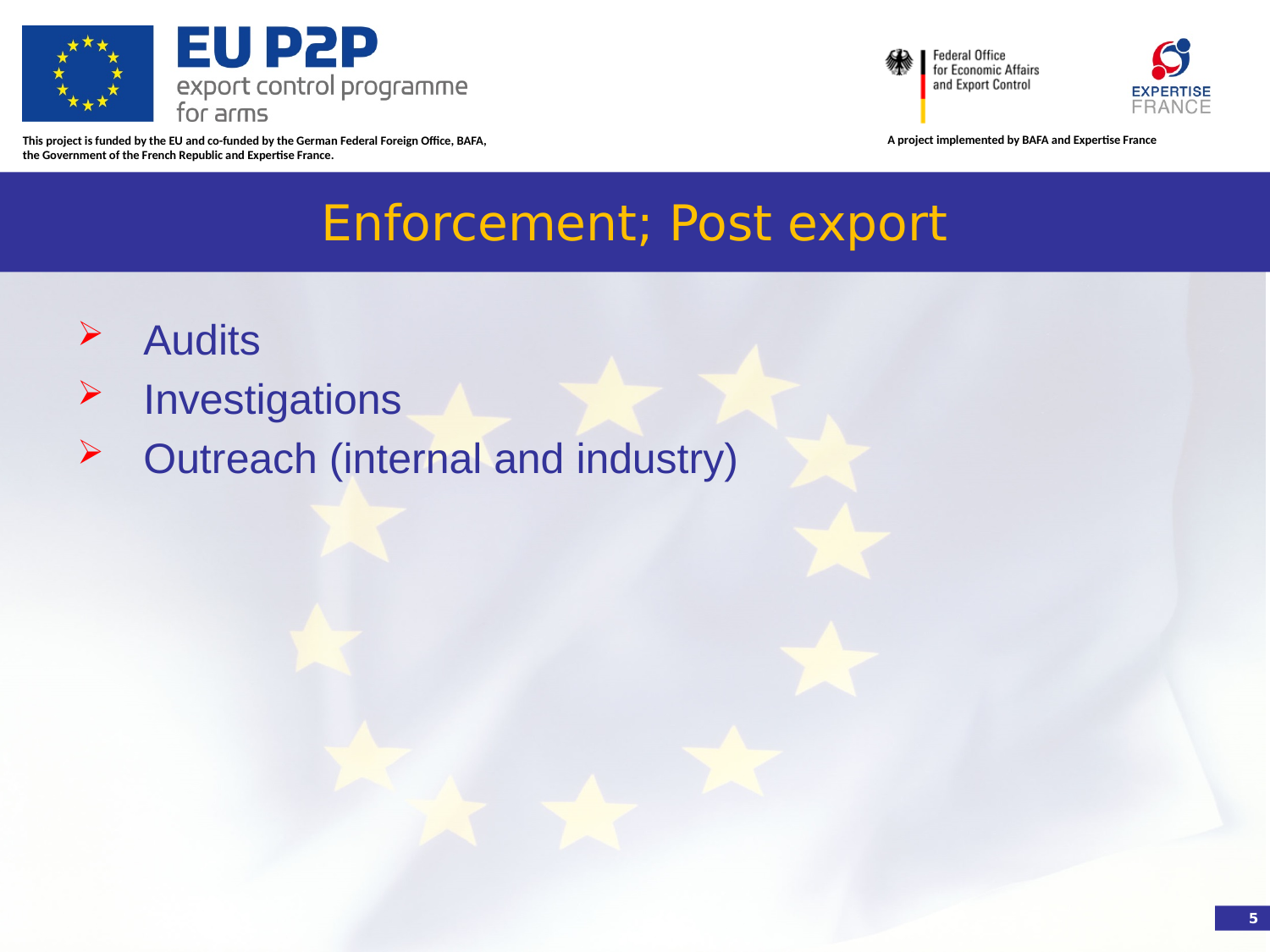

Enforcement; Post export

Audits
Investigations
Outreach (internal and industry)

5